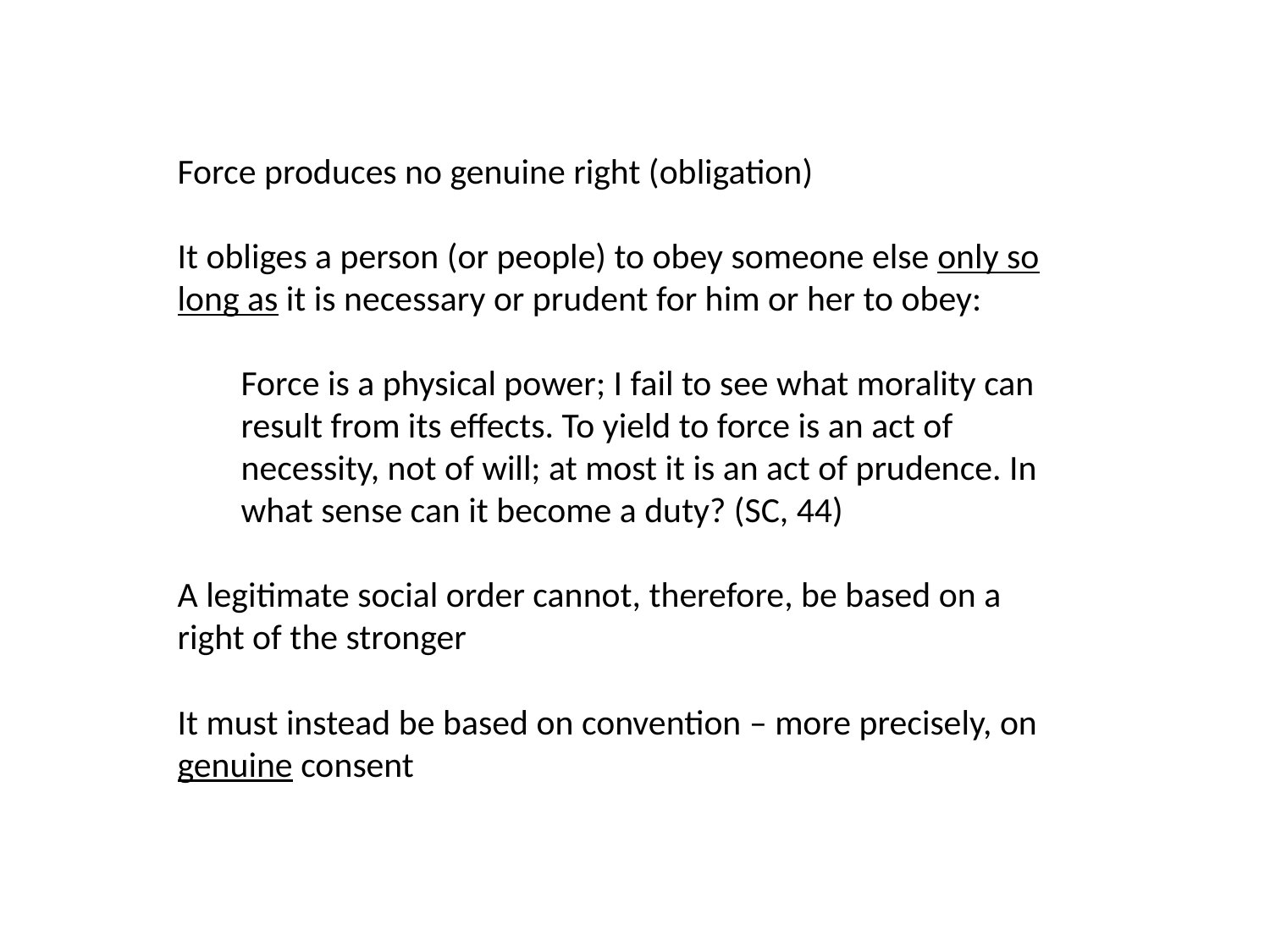

Force produces no genuine right (obligation)

It obliges a person (or people) to obey someone else only so long as it is necessary or prudent for him or her to obey:

Force is a physical power; I fail to see what morality can result from its effects. To yield to force is an act of necessity, not of will; at most it is an act of prudence. In what sense can it become a duty? (SC, 44)

A legitimate social order cannot, therefore, be based on a right of the stronger

It must instead be based on convention – more precisely, on genuine consent